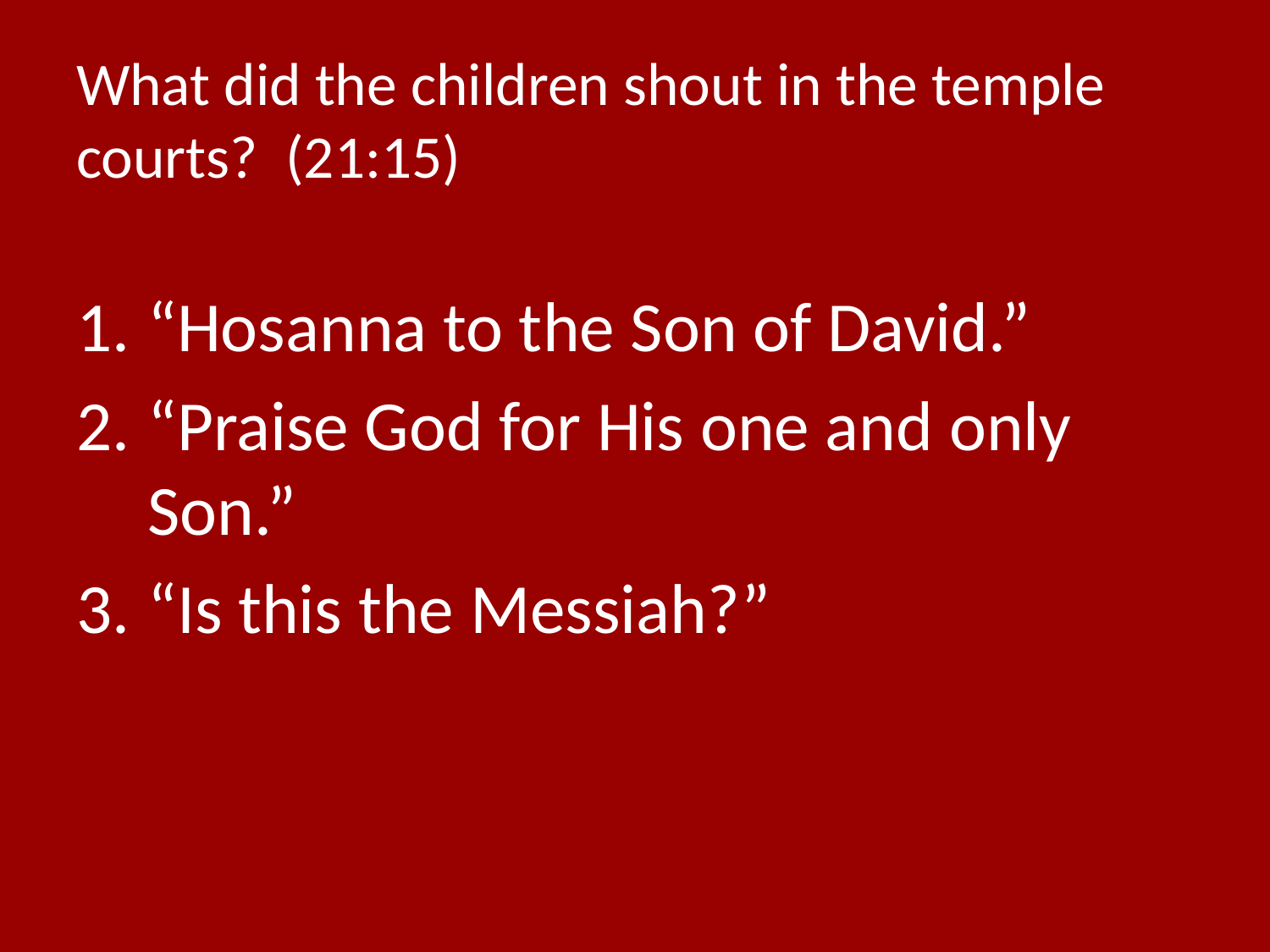

# What did the children shout in the temple courts?  (21:15)
“Hosanna to the Son of David.”
“Praise God for His one and only Son.”
“Is this the Messiah?”